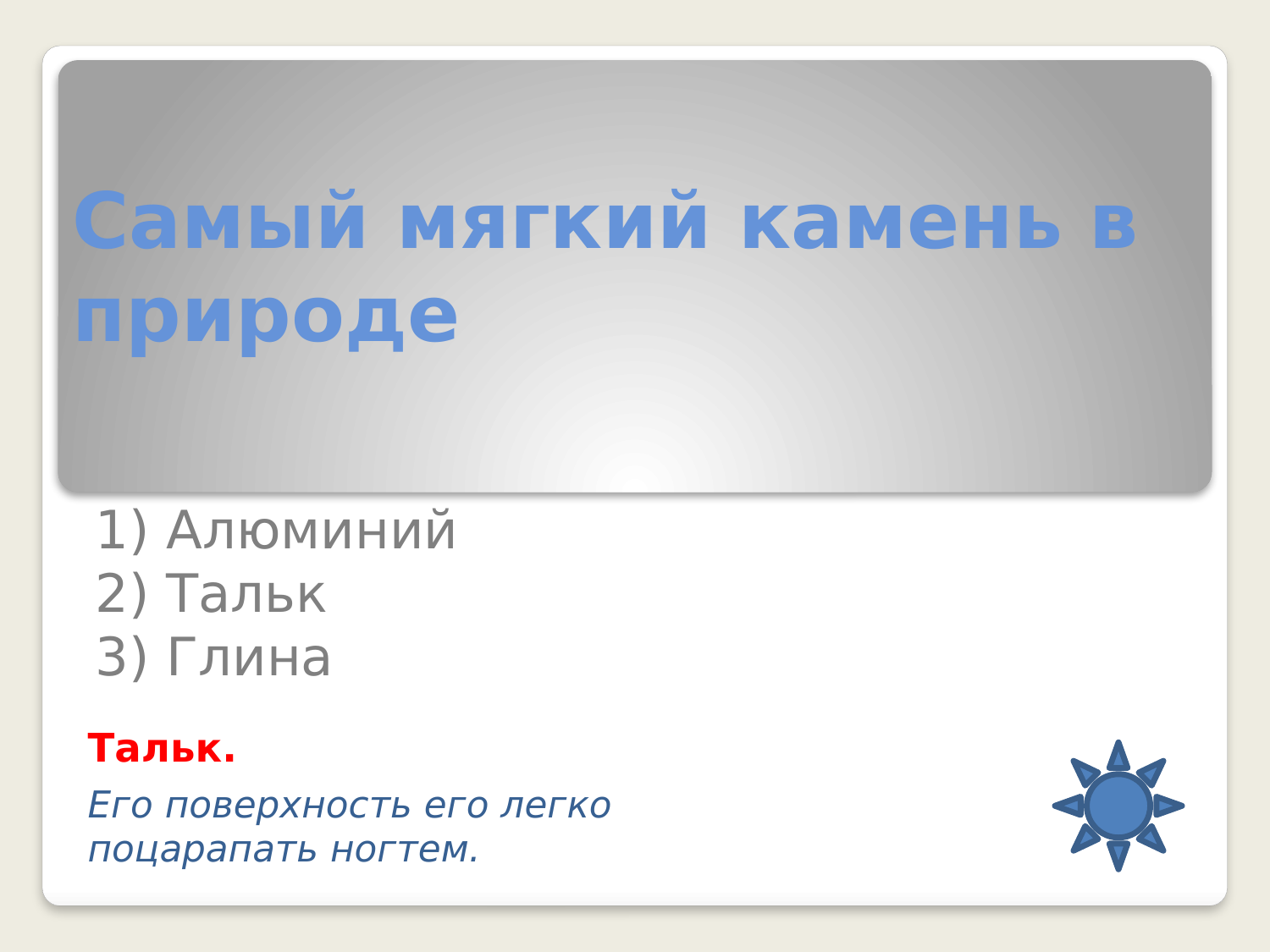

# Самый мягкий камень в природе
1) Алюминий
2) Тальк
3) Глина
Тальк.
Его поверхность его легко поцарапать ногтем.